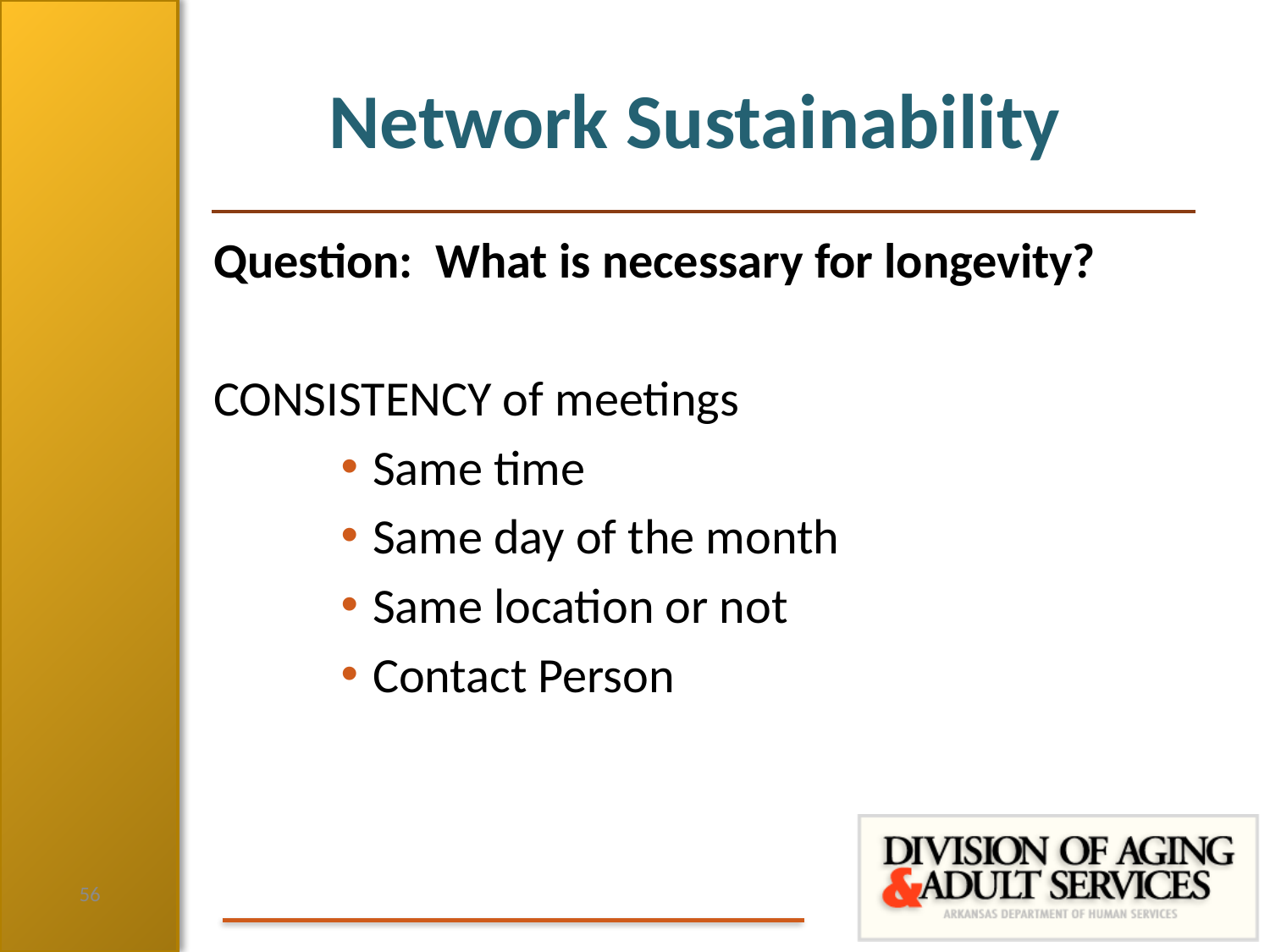

# Network Sustainability
Question:  What is necessary for longevity?

CONSISTENCY of meetings
Same time
Same day of the month
Same location or not
Contact Person

56